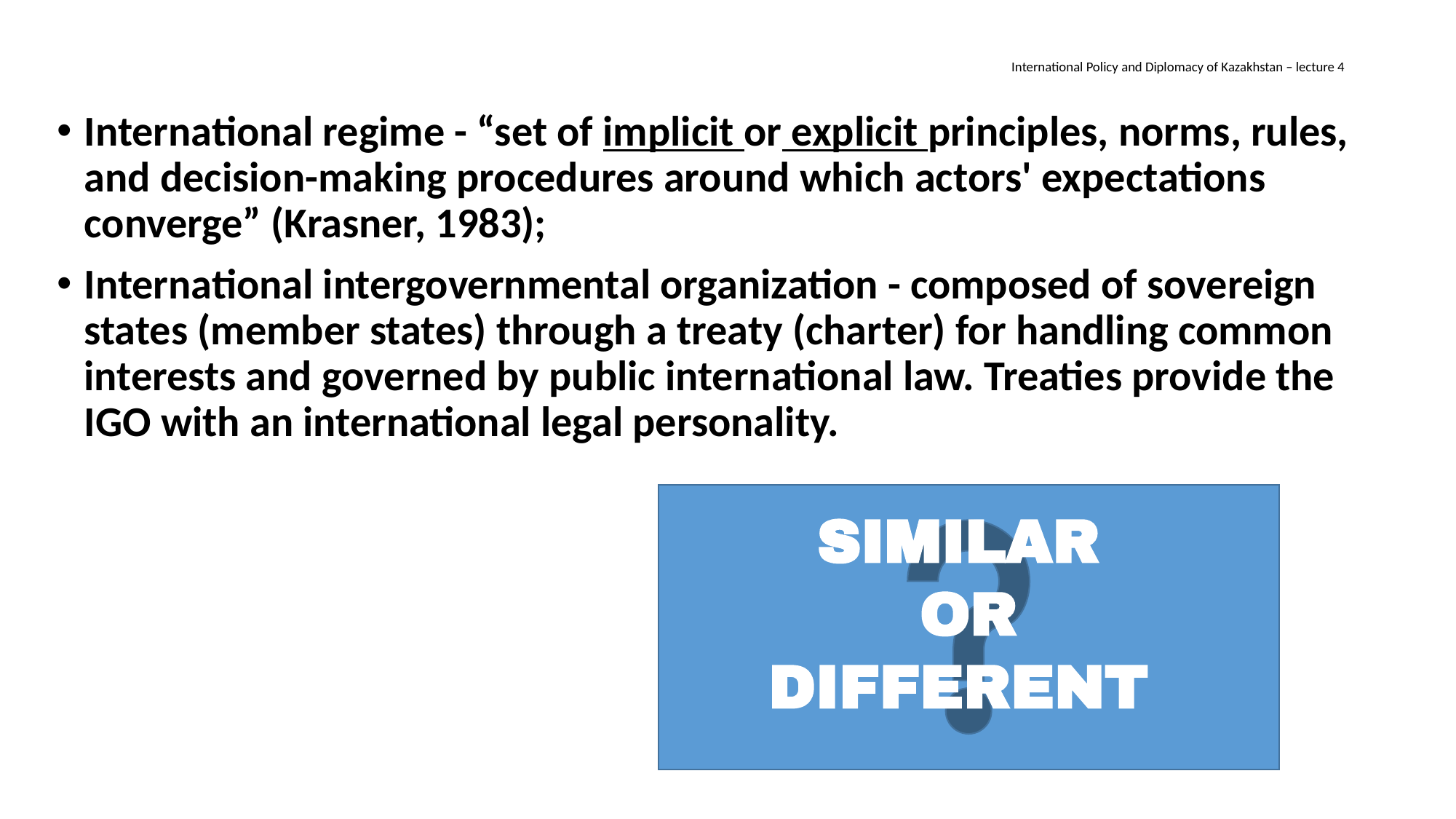

# International Policy and Diplomacy of Kazakhstan – lecture 4
International regime - “set of implicit or explicit principles, norms, rules, and decision-making procedures around which actors' expectations converge” (Krasner, 1983);
International intergovernmental organization - composed of sovereign states (member states) through a treaty (charter) for handling common interests and governed by public international law. Treaties provide the IGO with an international legal personality.

Similar
Or
Different